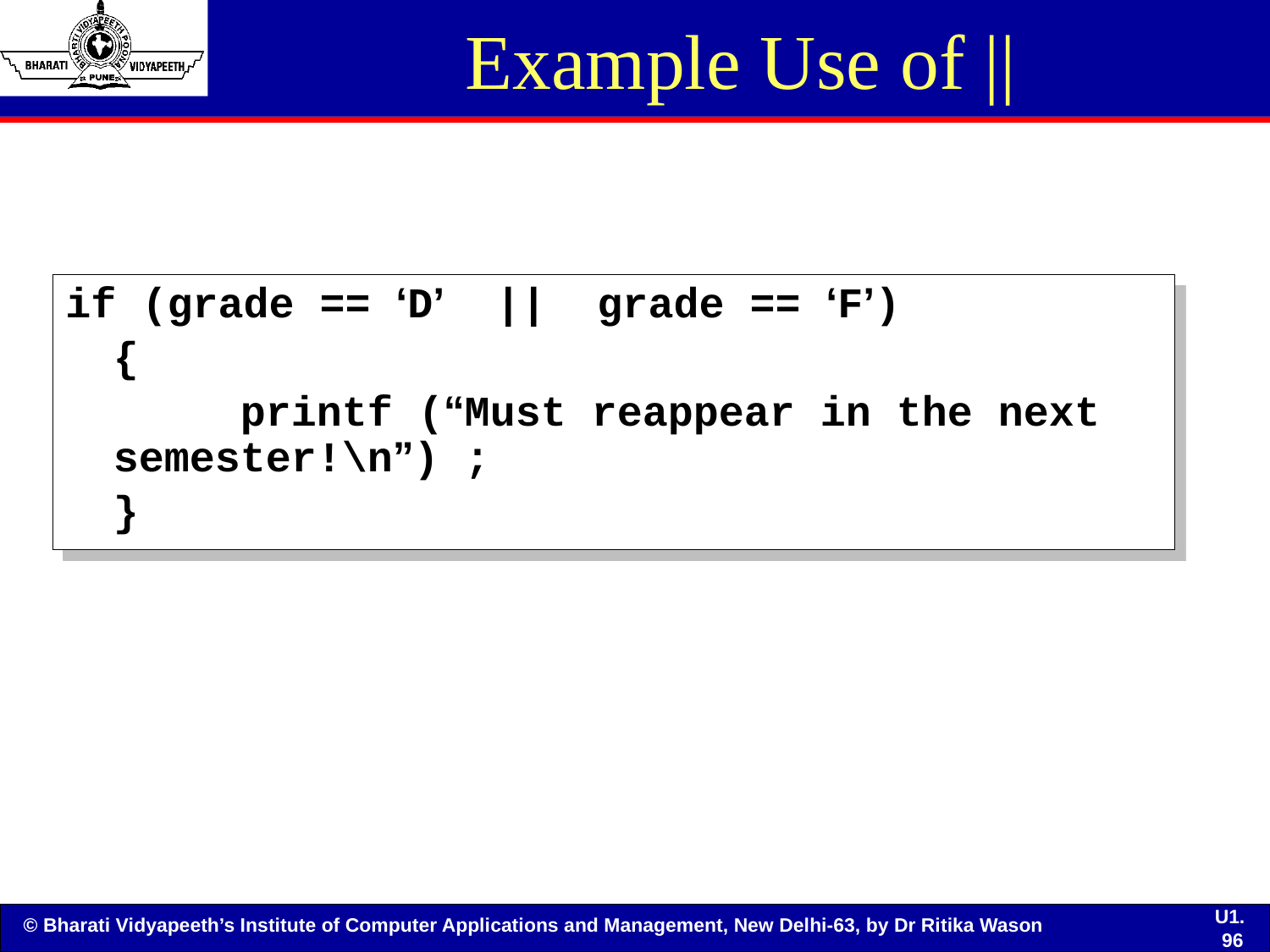

# Example Use of ||
if (grade == ‘D’  ||  grade == ‘F’)
	{
		printf (“Must reappear in the next semester!\n”) ;
	}